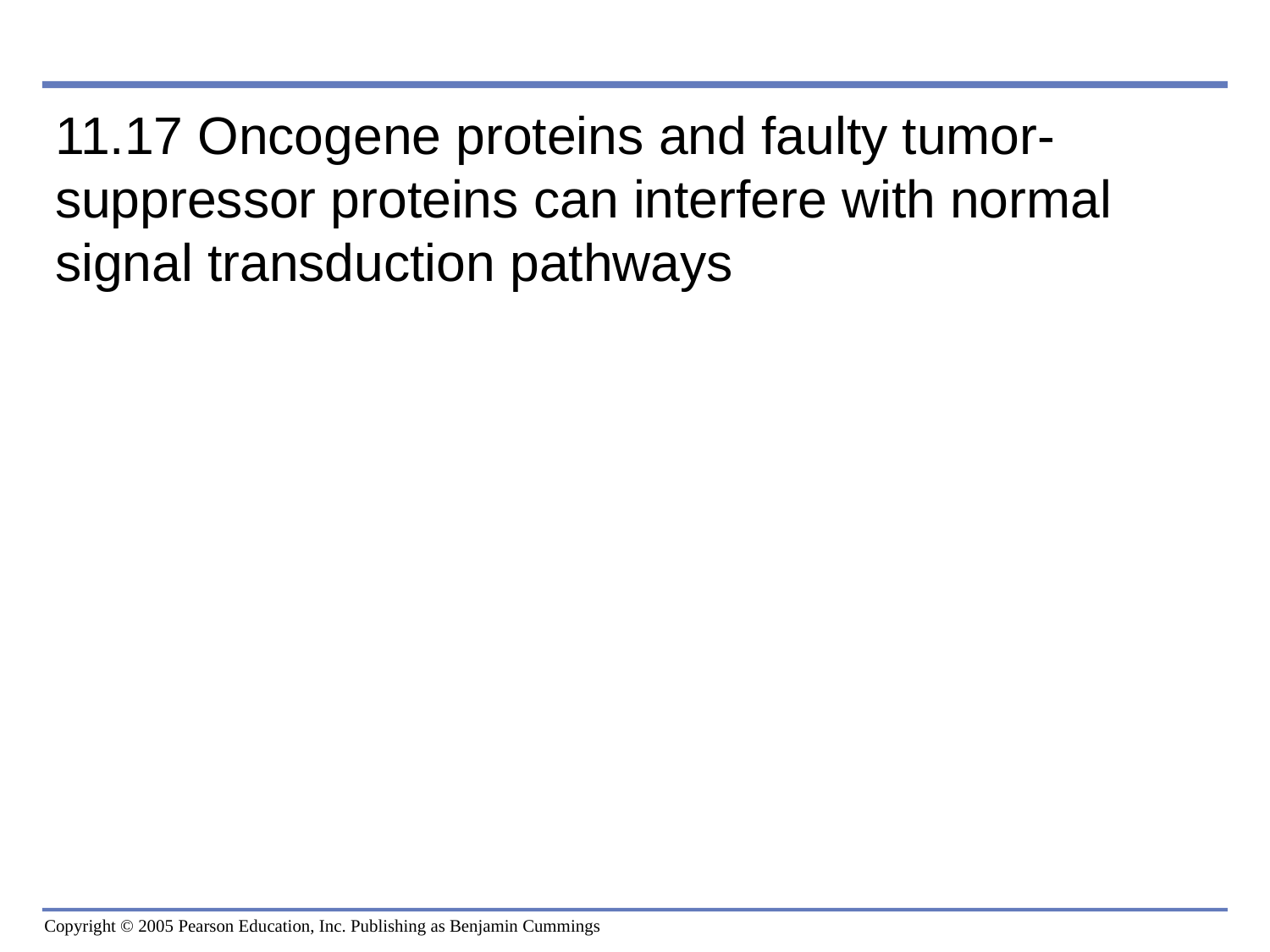

0
11.17 Oncogene proteins and faulty tumor-suppressor proteins can interfere with normal signal transduction pathways